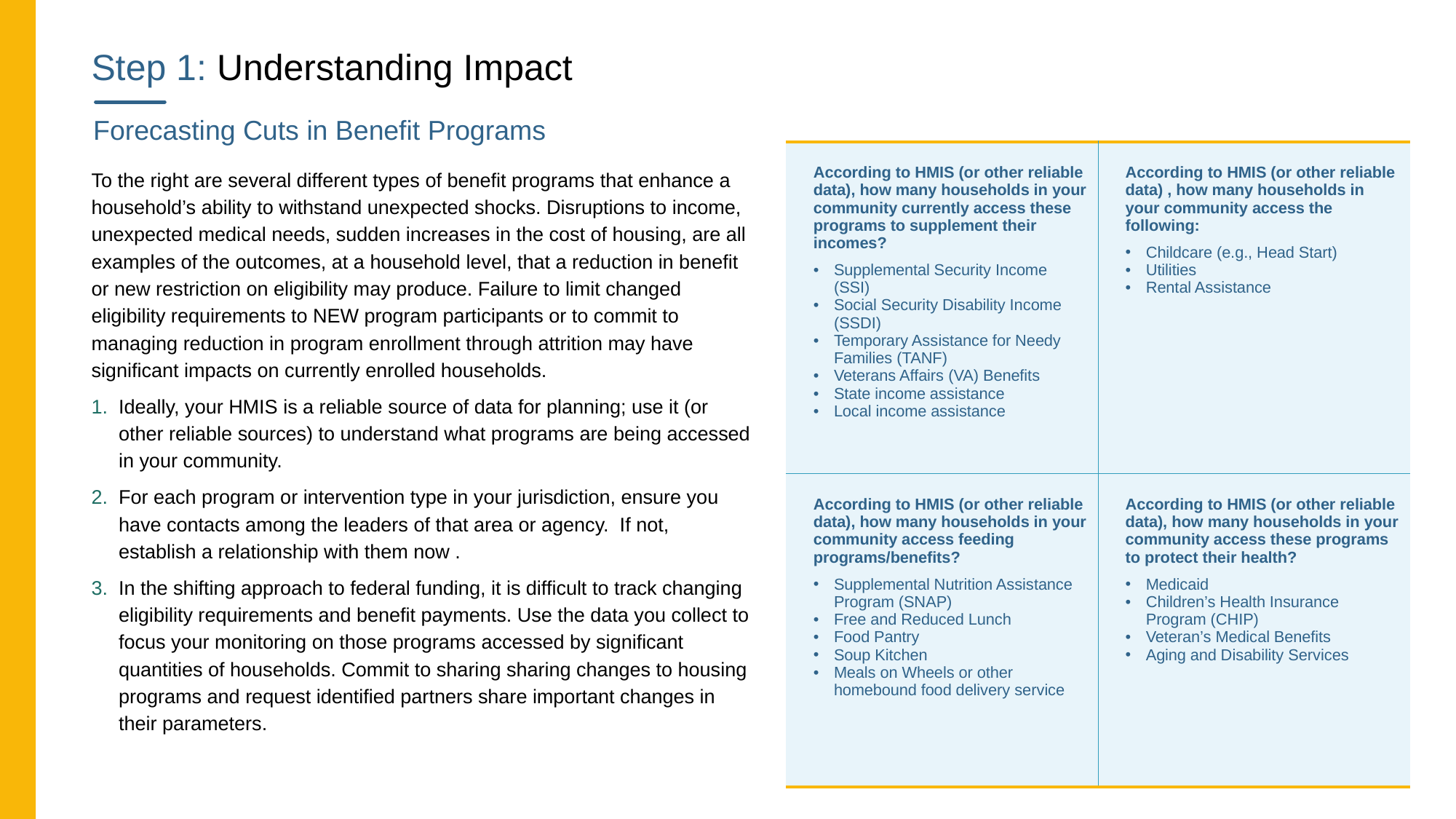

Step 1: Understanding Impact
Forecasting Cuts in Benefit Programs
| According to HMIS (or other reliable data), how many households in your community currently access these programs to supplement their incomes? Supplemental Security Income (SSI) Social Security Disability Income (SSDI) Temporary Assistance for Needy Families (TANF) Veterans Affairs (VA) Benefits State income assistance Local income assistance | According to HMIS (or other reliable data) , how many households in your community access the following: Childcare (e.g., Head Start) Utilities Rental Assistance |
| --- | --- |
| According to HMIS (or other reliable data), how many households in your community access feeding programs/benefits? Supplemental Nutrition Assistance Program (SNAP) Free and Reduced Lunch Food Pantry Soup Kitchen Meals on Wheels or other homebound food delivery service | According to HMIS (or other reliable data), how many households in your community access these programs to protect their health? Medicaid Children’s Health Insurance Program (CHIP) Veteran’s Medical Benefits Aging and Disability Services |
To the right are several different types of benefit programs that enhance a household’s ability to withstand unexpected shocks. Disruptions to income, unexpected medical needs, sudden increases in the cost of housing, are all examples of the outcomes, at a household level, that a reduction in benefit or new restriction on eligibility may produce. Failure to limit changed eligibility requirements to NEW program participants or to commit to managing reduction in program enrollment through attrition may have significant impacts on currently enrolled households.
Ideally, your HMIS is a reliable source of data for planning; use it (or other reliable sources) to understand what programs are being accessed in your community.
For each program or intervention type in your jurisdiction, ensure you have contacts among the leaders of that area or agency.  If not, establish a relationship with them now .
In the shifting approach to federal funding, it is difficult to track changing eligibility requirements and benefit payments. Use the data you collect to focus your monitoring on those programs accessed by significant quantities of households. Commit to sharing sharing changes to housing programs and request identified partners share important changes in their parameters.